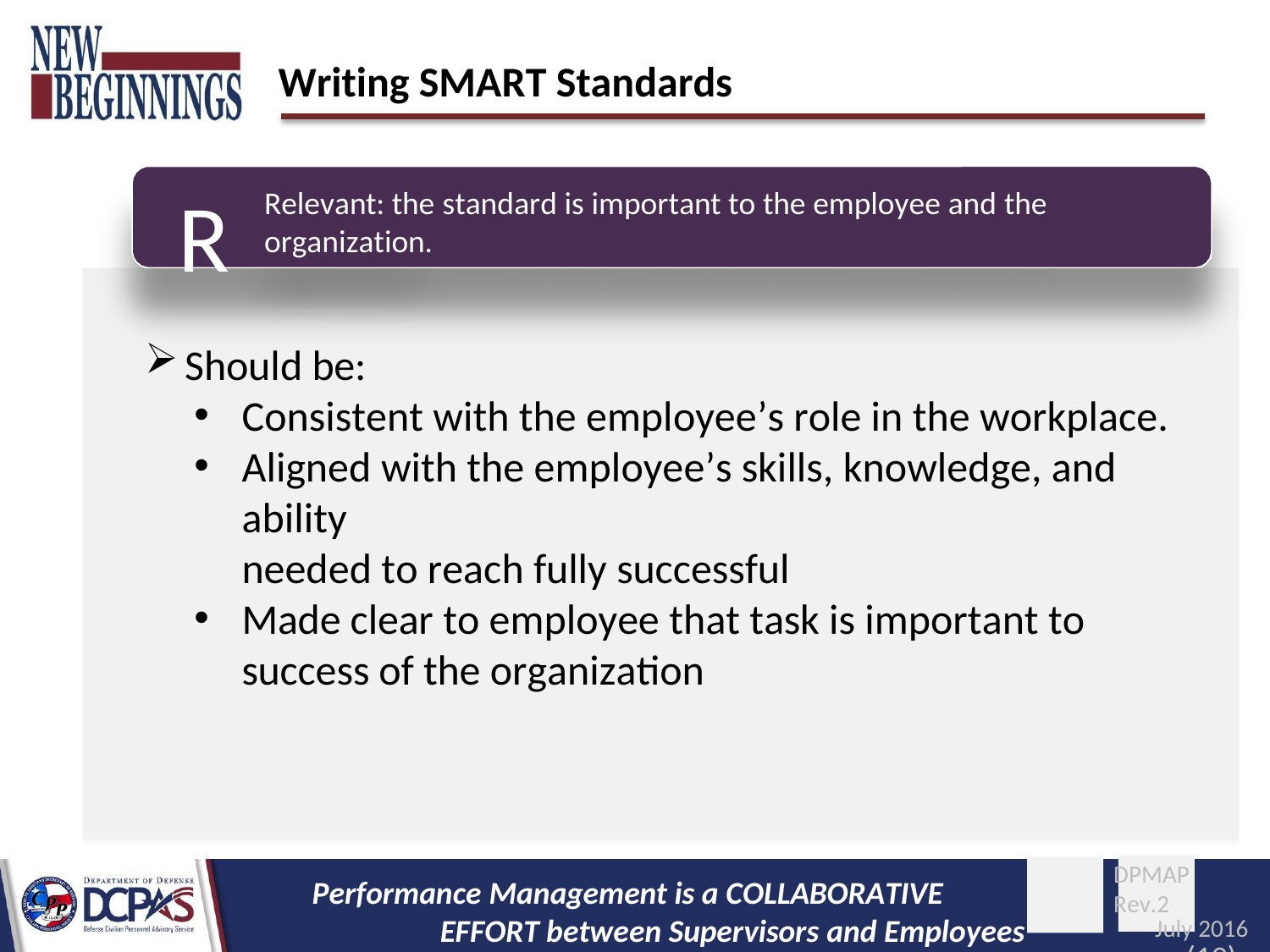

# Writing SMART Standards

R
Relevant: the standard is important to the employee and the
organization.

Should be:
Consistent with the employee’s role in the workplace.
Aligned with the employee’s skills, knowledge, and ability
needed to reach fully successful
Made clear to employee that task is important to success of the organization

DPMAP Rev.2
July 2016
(19)
Performance Management is a COLLABORATIVE EFFORT between Supervisors and Employees